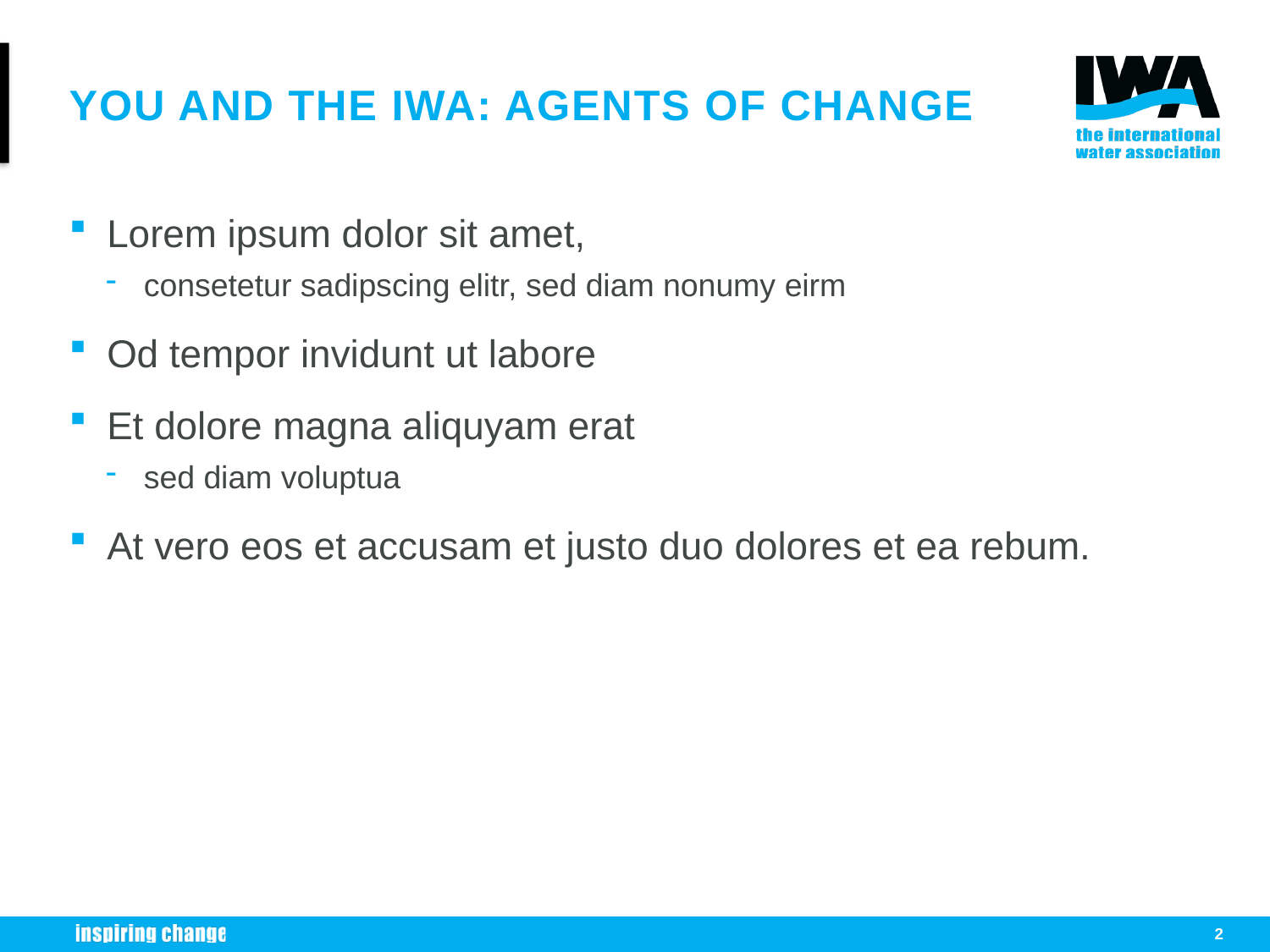

# You and the IWA: agents of change
Lorem ipsum dolor sit amet,
consetetur sadipscing elitr, sed diam nonumy eirm
Od tempor invidunt ut labore
Et dolore magna aliquyam erat
sed diam voluptua
At vero eos et accusam et justo duo dolores et ea rebum.